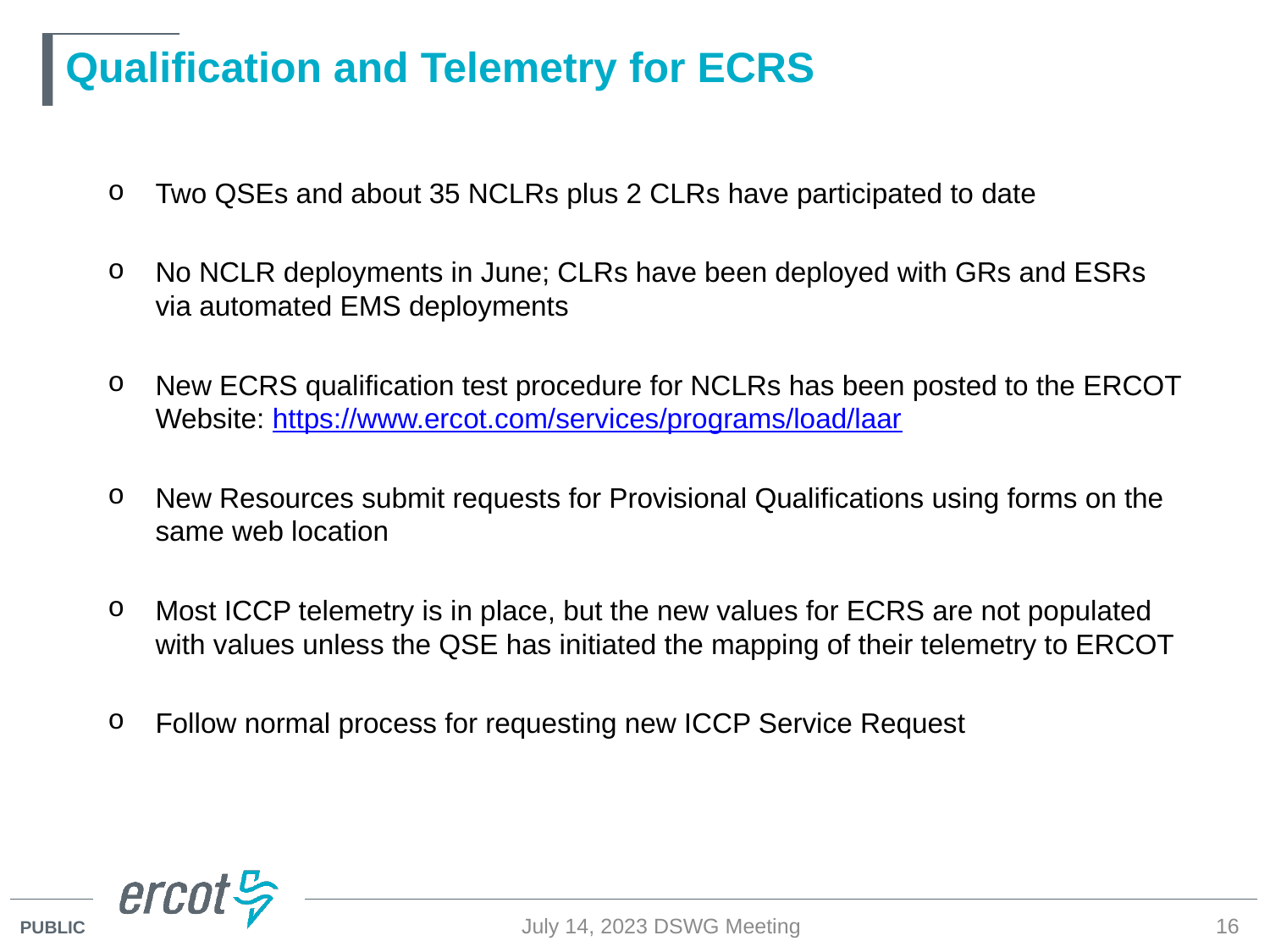

# Qualification and Telemetry for ECRS
Two QSEs and about 35 NCLRs plus 2 CLRs have participated to date

No NCLR deployments in June; CLRs have been deployed with GRs and ESRs via automated EMS deployments

New ECRS qualification test procedure for NCLRs has been posted to the ERCOT Website: https://www.ercot.com/services/programs/load/laar

New Resources submit requests for Provisional Qualifications using forms on the same web location

Most ICCP telemetry is in place, but the new values for ECRS are not populated with values unless the QSE has initiated the mapping of their telemetry to ERCOT

Follow normal process for requesting new ICCP Service Request
July 14, 2023 DSWG Meeting
16